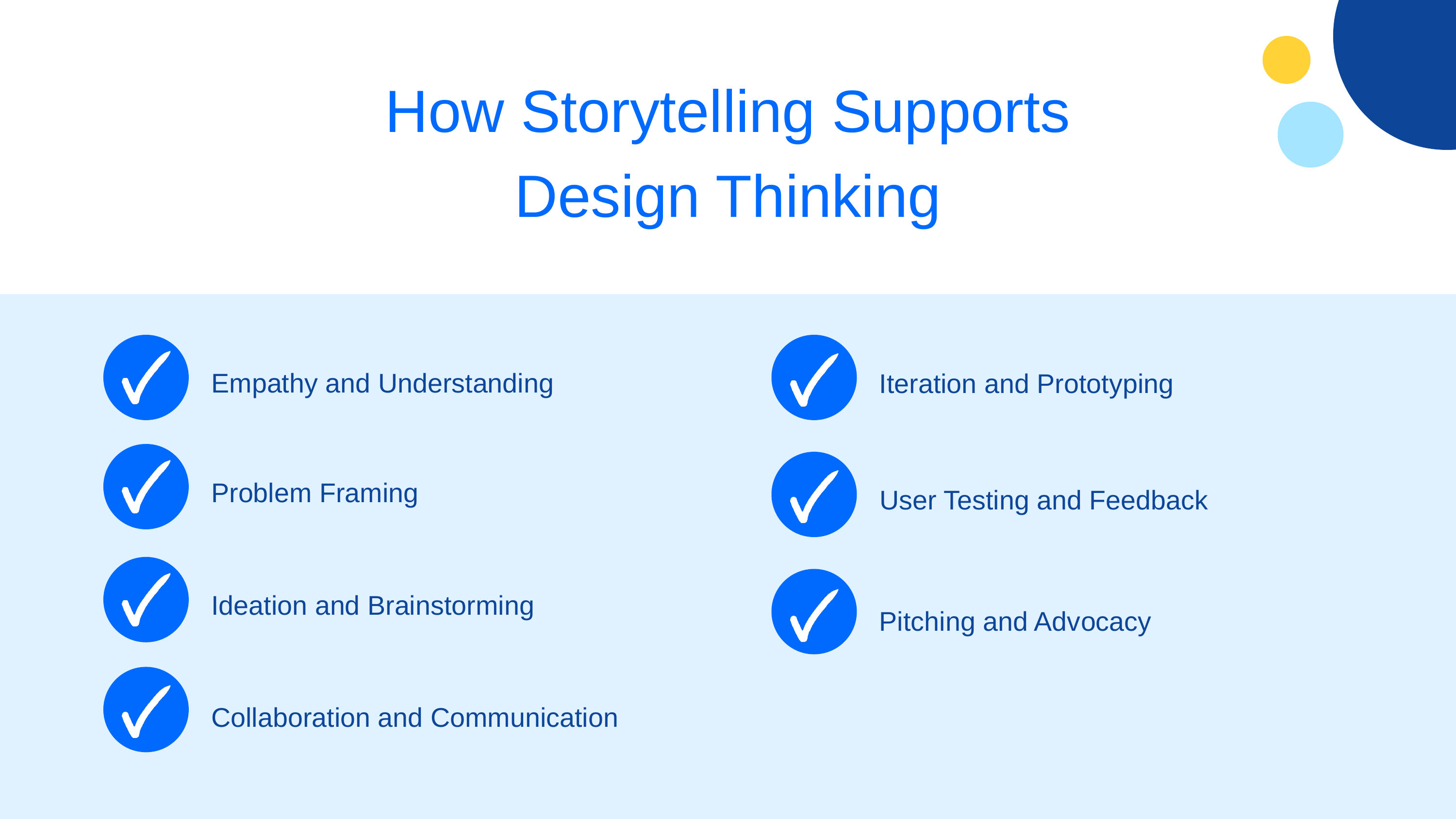

How Storytelling Supports Design Thinking

Empathy and Understanding
Iteration and Prototyping

Problem Framing

User Testing and Feedback

Ideation and Brainstorming

Pitching and Advocacy

Collaboration and Communication